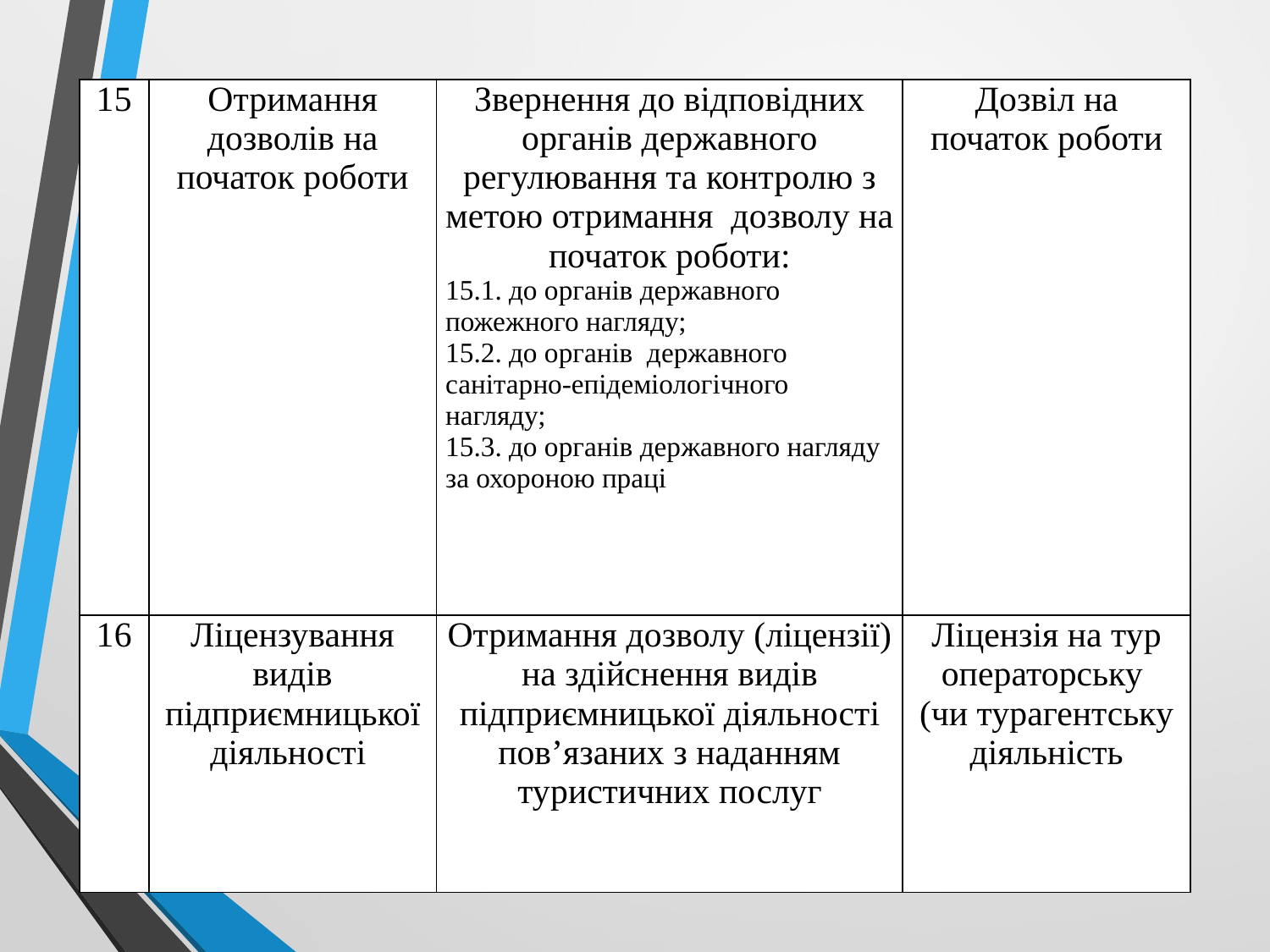

| 15 | Отримання дозволів на початок роботи | Звернення до відповідних органів державного регулювання та контролю з метою отримання дозволу на початок роботи: 15.1. до органів державного пожежного нагляду; 15.2. до органів державного санітарно-епідеміологічного нагляду; 15.3. до органів державного нагляду за охороною праці | Дозвіл на початок роботи |
| --- | --- | --- | --- |
| 16 | Ліцензування видів підприємницької діяльності | Отримання дозволу (ліцензії) на здійснення видів підприємницької діяльності пов’язаних з наданням туристичних послуг | Ліцензія на тур операторську (чи турагентську діяльність |